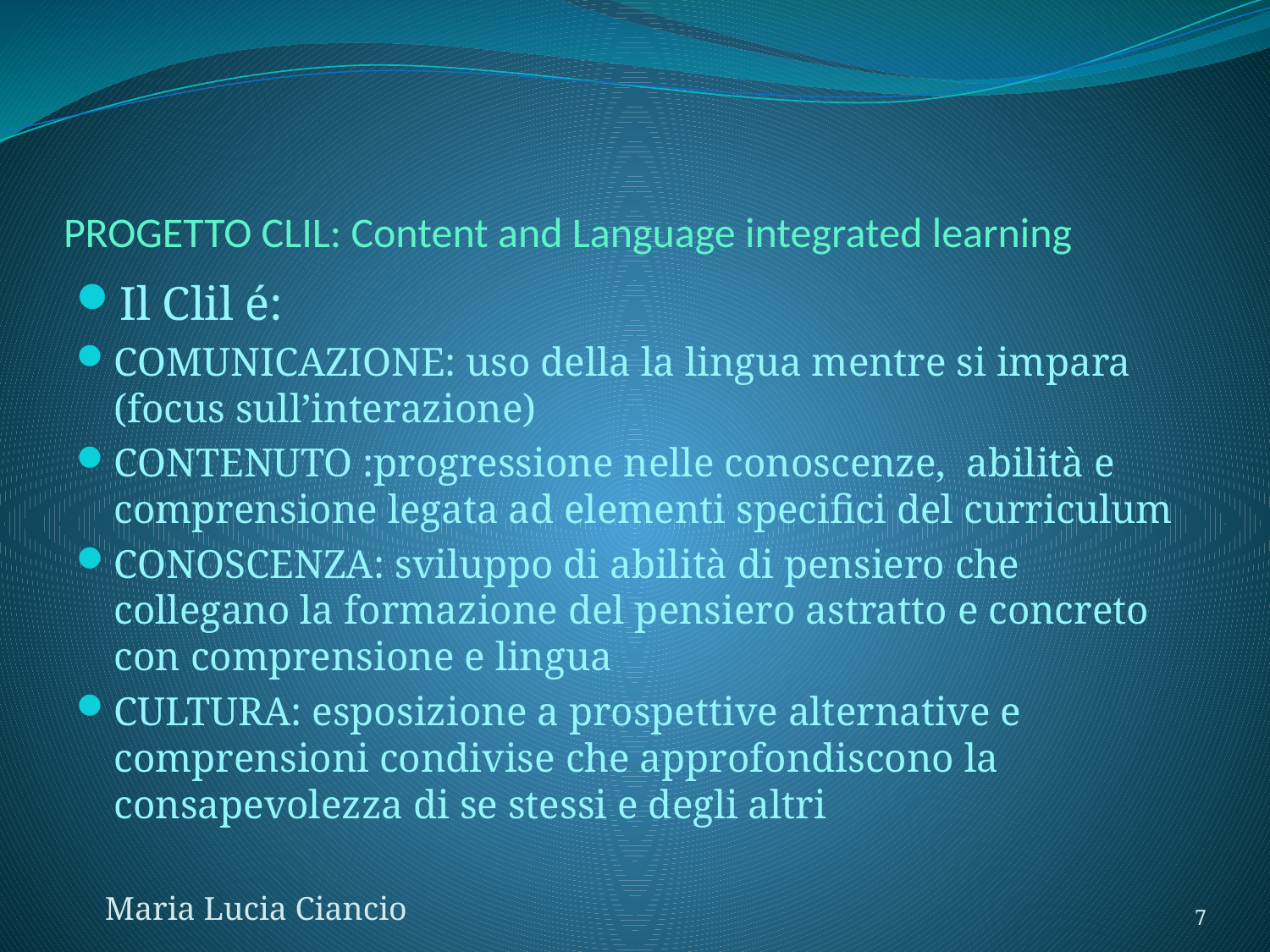

# PROGETTO CLIL: Content and Language integrated learning
Il Clil é:
COMUNICAZIONE: uso della la lingua mentre si impara  (focus sull’interazione)
CONTENUTO :progressione nelle conoscenze,  abilità e comprensione legata ad elementi specifici del curriculum
CONOSCENZA: sviluppo di abilità di pensiero che collegano la formazione del pensiero astratto e concreto con comprensione e lingua
CULTURA: esposizione a prospettive alternative e comprensioni condivise che approfondiscono la consapevolezza di se stessi e degli altri

Maria Lucia Ciancio
7